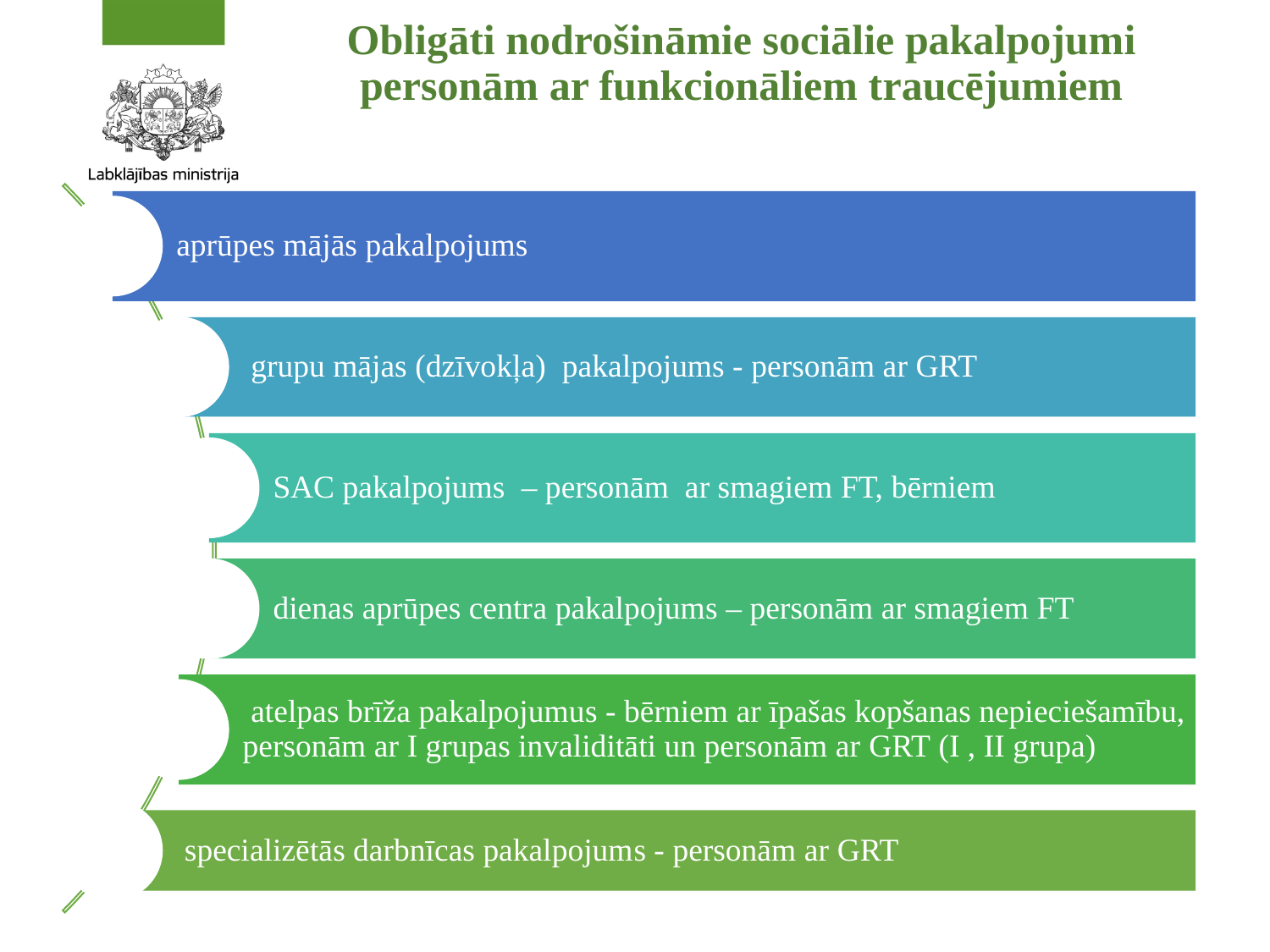

# Obligāti nodrošināmie sociālie pakalpojumi personām ar funkcionāliem traucējumiem
aprūpes mājās pakalpojums
 grupu mājas (dzīvokļa)  pakalpojums - personām ar GRT
SAC pakalpojums  – personām  ar smagiem FT, bērniem
dienas aprūpes centra pakalpojums – personām ar smagiem FT
 atelpas brīža pakalpojumus - bērniem ar īpašas kopšanas nepieciešamību, personām ar I grupas invaliditāti un personām ar GRT (I , II grupa)
 specializētās darbnīcas pakalpojums - personām ar GRT